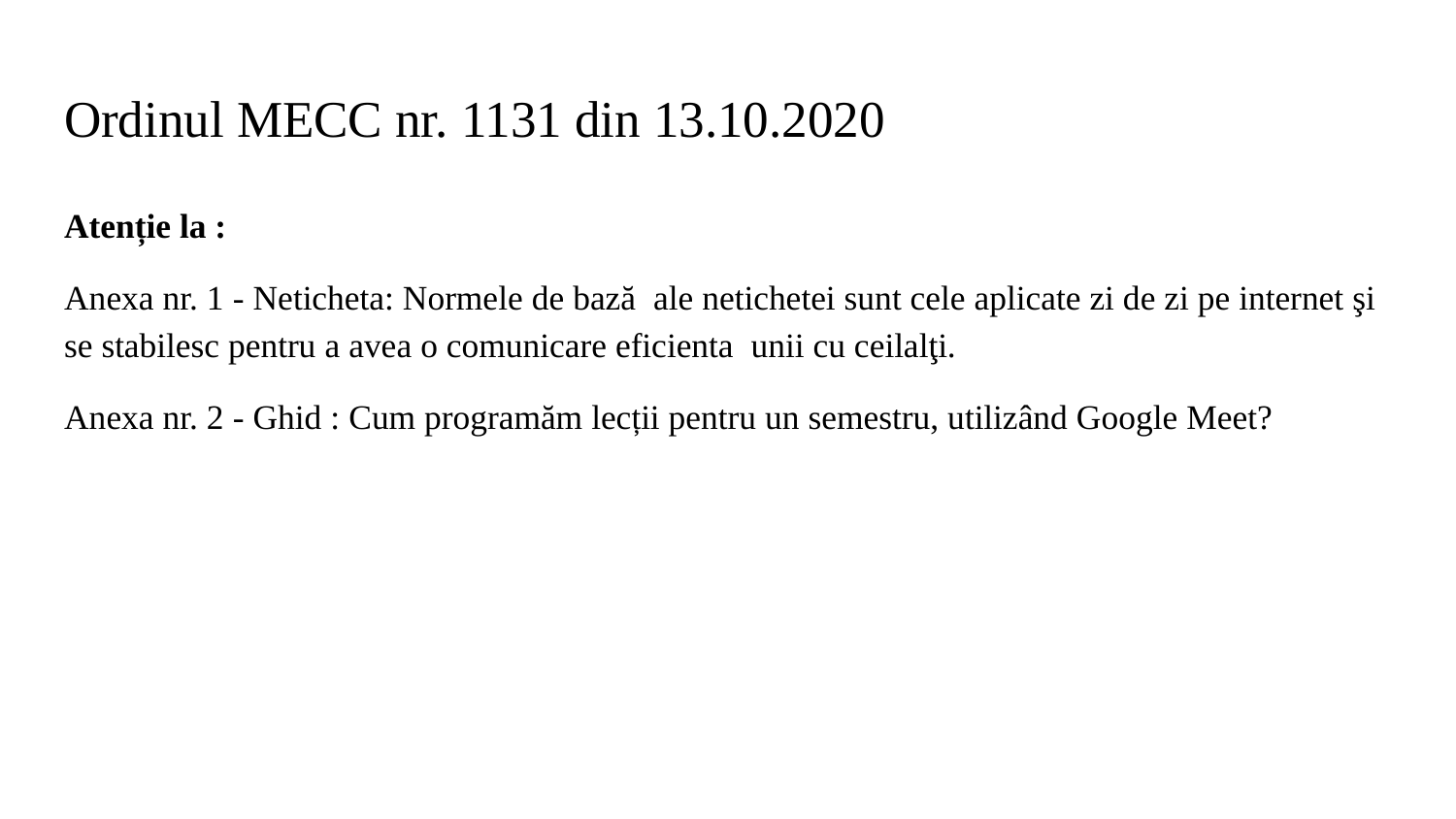

# Ordinul MECC nr. 1131 din 13.10.2020

Atenție la :
Anexa nr. 1 - Neticheta: Normele de bază  ale netichetei sunt cele aplicate zi de zi pe internet şi se stabilesc pentru a avea o comunicare eficienta  unii cu ceilalţi.
Anexa nr. 2 - Ghid : Cum programăm lecții pentru un semestru, utilizând Google Meet?